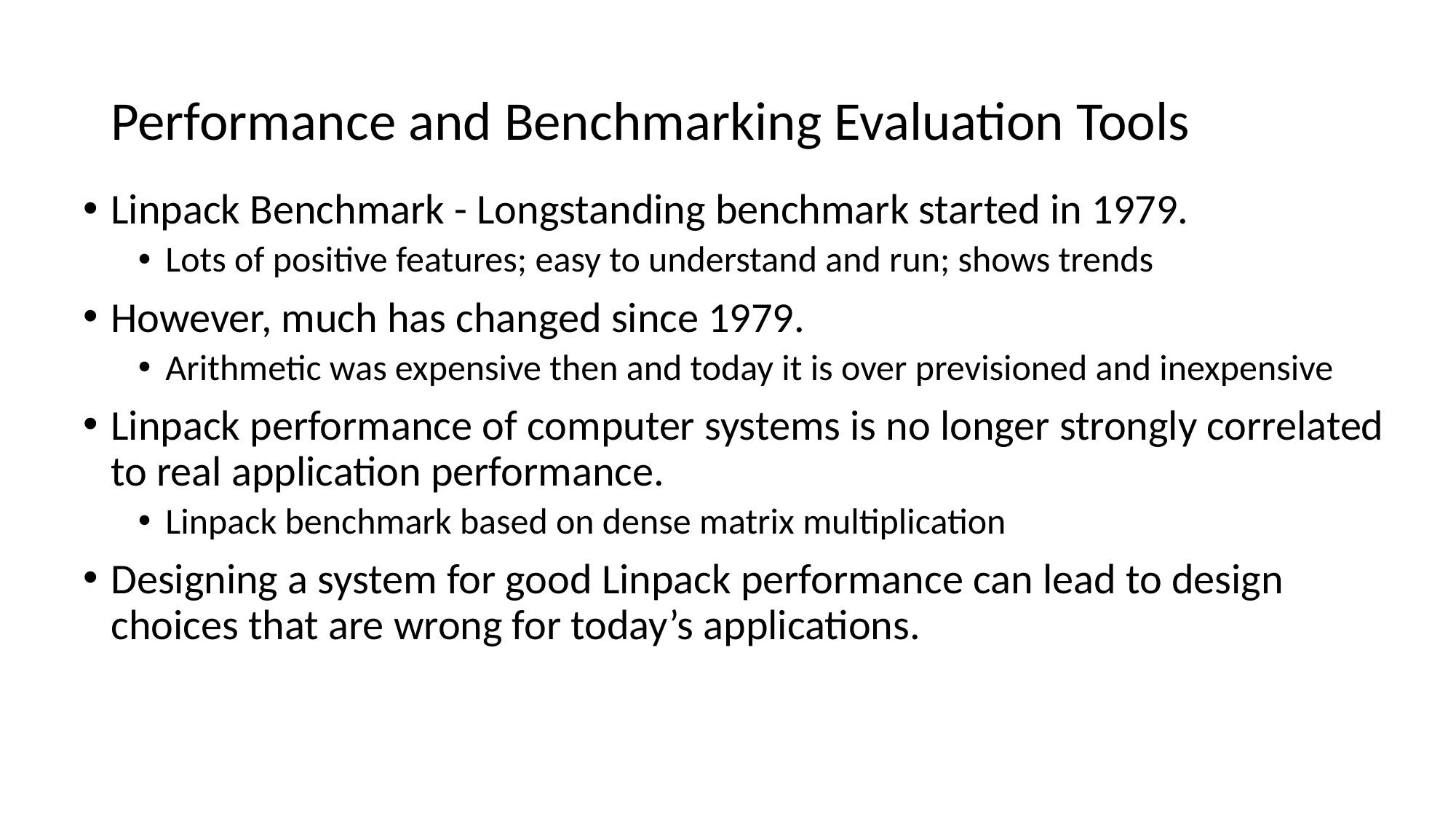

# Performance and Benchmarking Evaluation Tools
Linpack Benchmark - Longstanding benchmark started in 1979.
Lots of positive features; easy to understand and run; shows trends
However, much has changed since 1979.
Arithmetic was expensive then and today it is over previsioned and inexpensive
Linpack performance of computer systems is no longer strongly correlated to real application performance.
Linpack benchmark based on dense matrix multiplication
Designing a system for good Linpack performance can lead to design choices that are wrong for today’s applications.